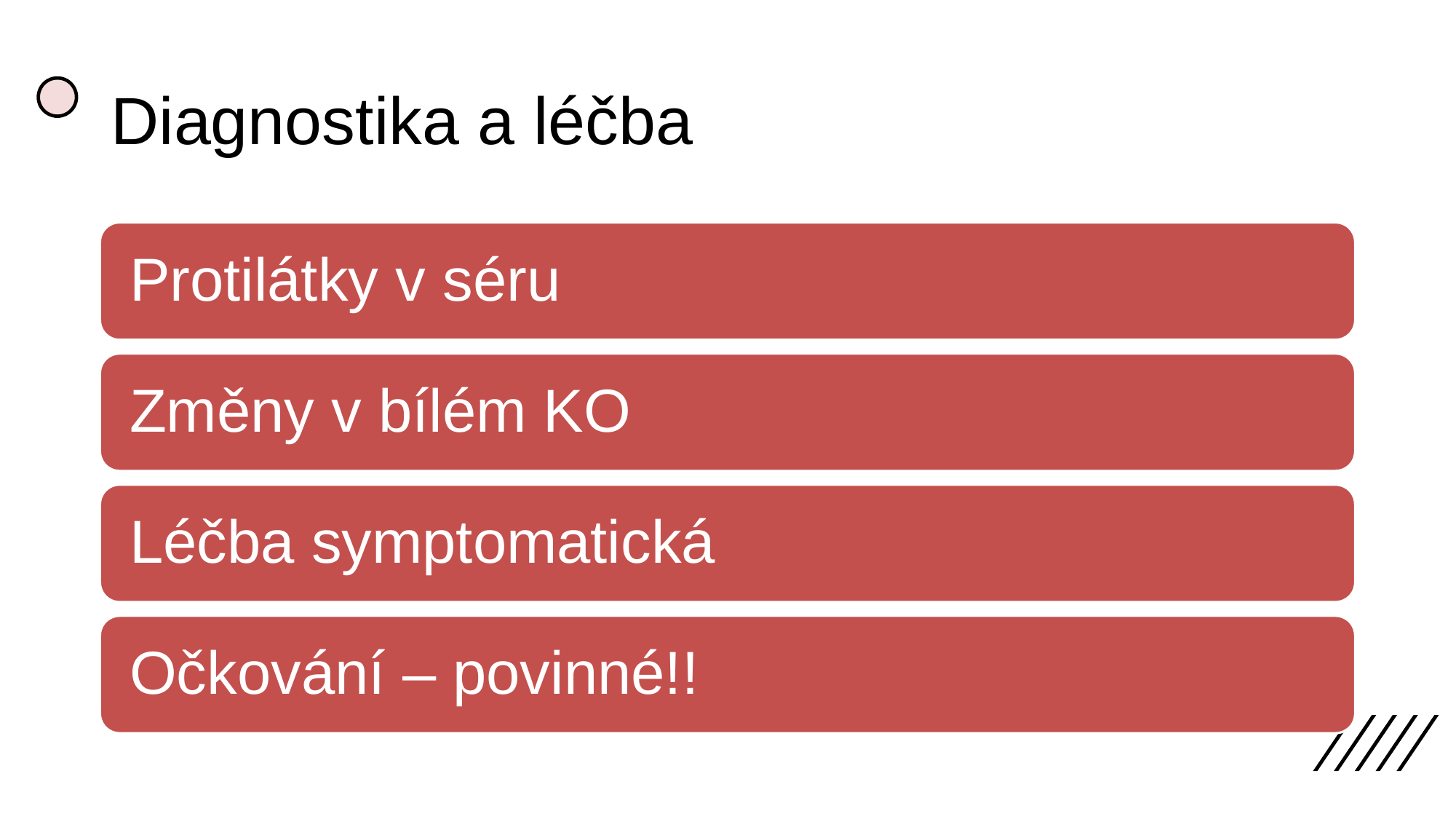

# Diagnostika a léčba
Protilátky v séru
Změny v bílém KO
Léčba symptomatická
Očkování – povinné!!